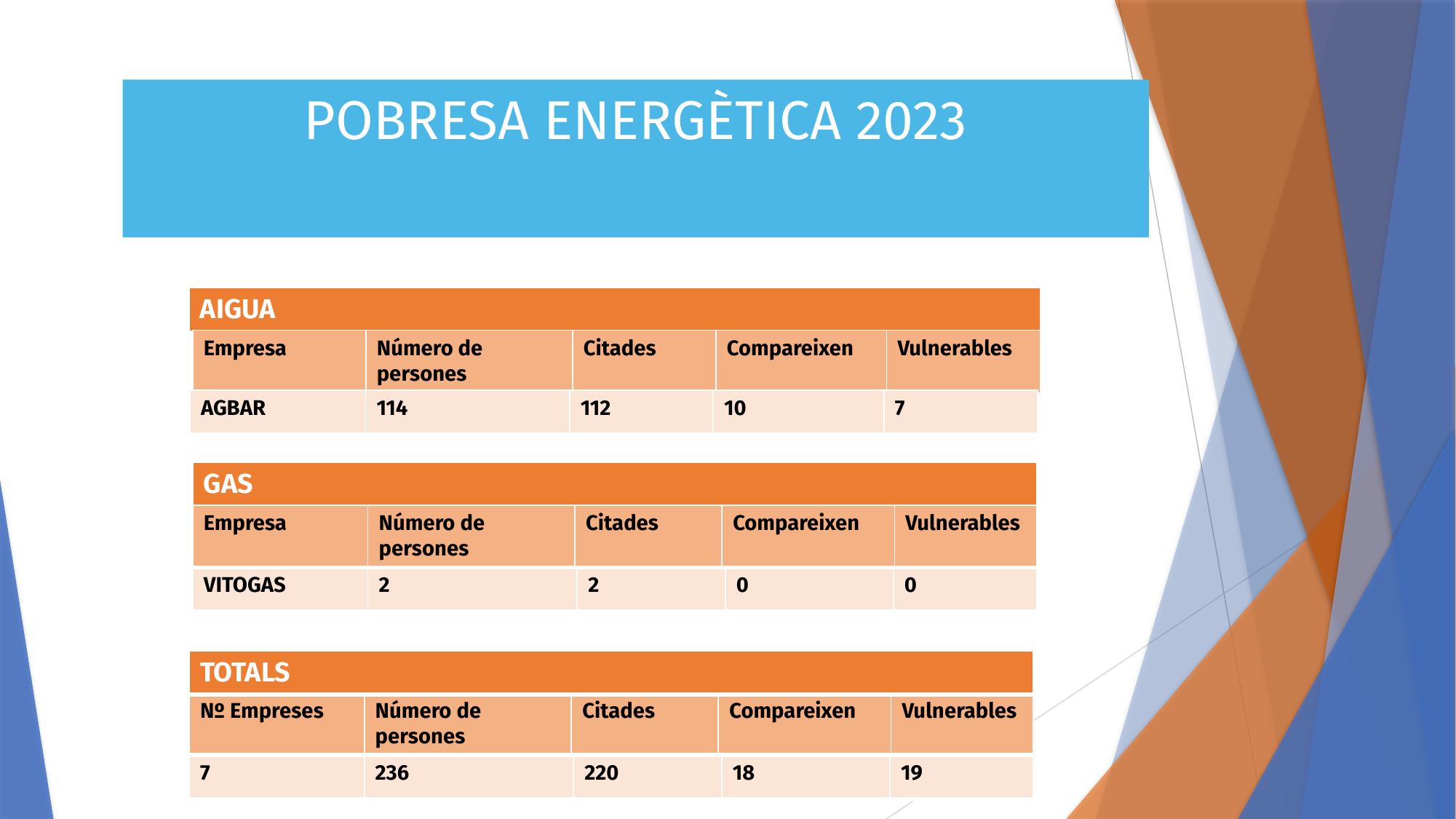

# POBRESA ENERGÈTICA 2023
| AIGUA |
| --- |
| Empresa | Número de persones | Citades | Compareixen | Vulnerables |
| --- | --- | --- | --- | --- |
| AGBAR | 114 | 112 | 10 | 7 |
| --- | --- | --- | --- | --- |
| GAS |
| --- |
| Empresa | Número de persones | Citades | Compareixen | Vulnerables |
| --- | --- | --- | --- | --- |
| VITOGAS | 2 | 2 | 0 | 0 |
| --- | --- | --- | --- | --- |
| TOTALS |
| --- |
| Nº Empreses | Número de persones | Citades | Compareixen | Vulnerables |
| --- | --- | --- | --- | --- |
| 7 | 236 | 220 | 18 | 19 |
| --- | --- | --- | --- | --- |